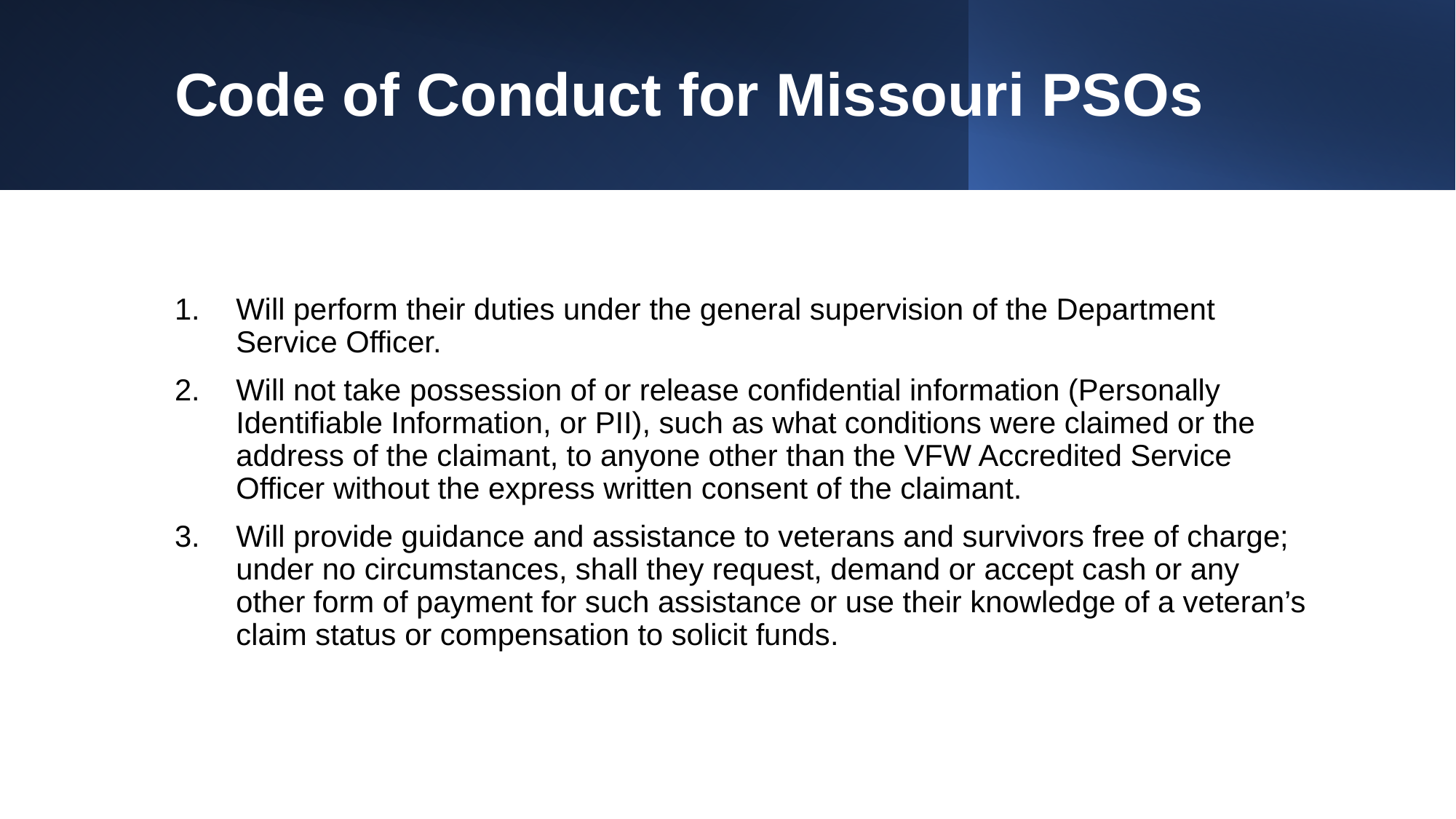

# Code of Conduct for Missouri PSOs
Will perform their duties under the general supervision of the Department Service Officer.
Will not take possession of or release confidential information (Personally Identifiable Information, or PII), such as what conditions were claimed or the address of the claimant, to anyone other than the VFW Accredited Service Officer without the express written consent of the claimant.
Will provide guidance and assistance to veterans and survivors free of charge; under no circumstances, shall they request, demand or accept cash or any other form of payment for such assistance or use their knowledge of a veteran’s claim status or compensation to solicit funds.